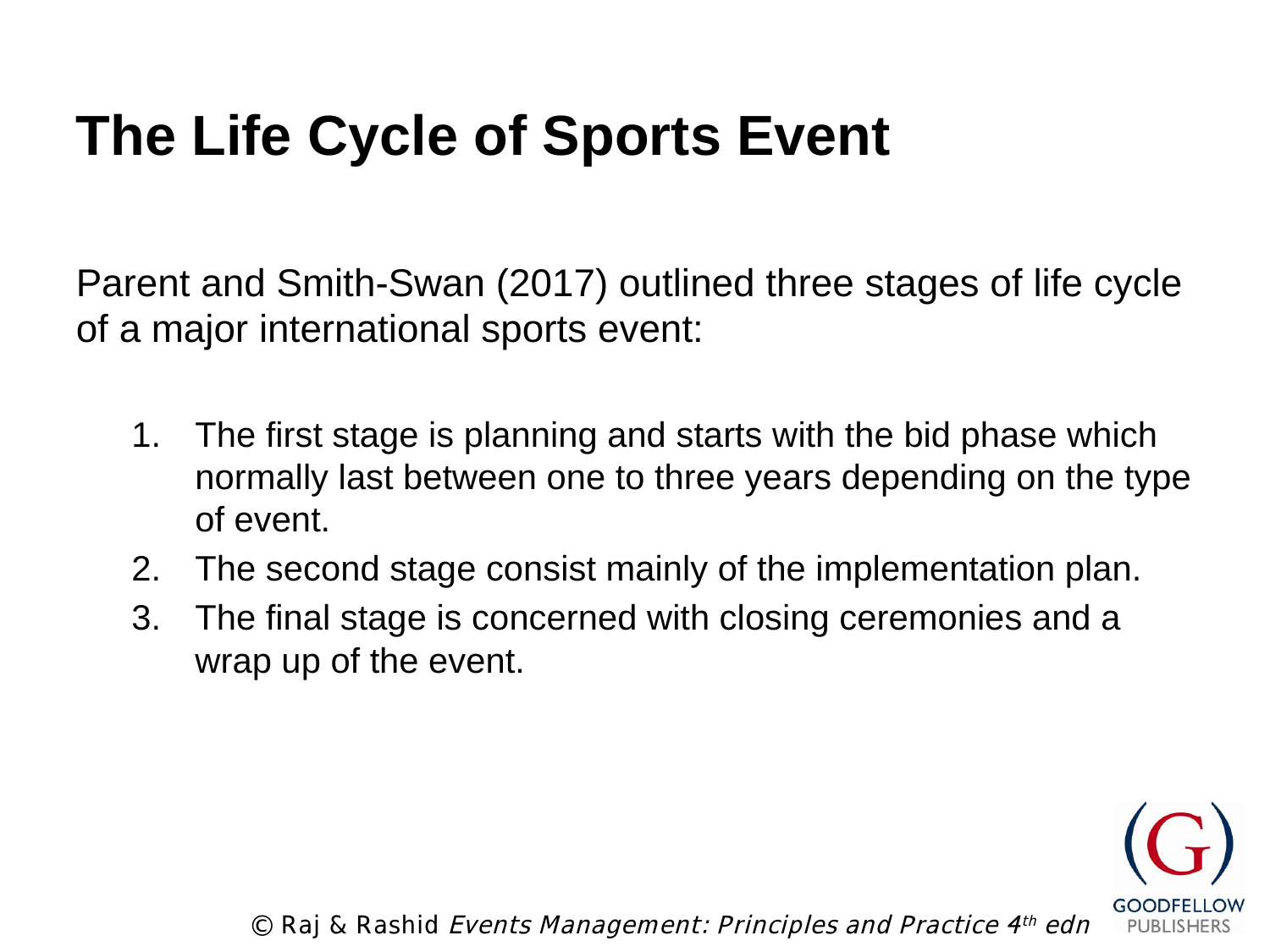

# The Life Cycle of Sports Event
Parent and Smith-Swan (2017) outlined three stages of life cycle of a major international sports event:

The first stage is planning and starts with the bid phase which normally last between one to three years depending on the type of event.
The second stage consist mainly of the implementation plan.
The final stage is concerned with closing ceremonies and a wrap up of the event.